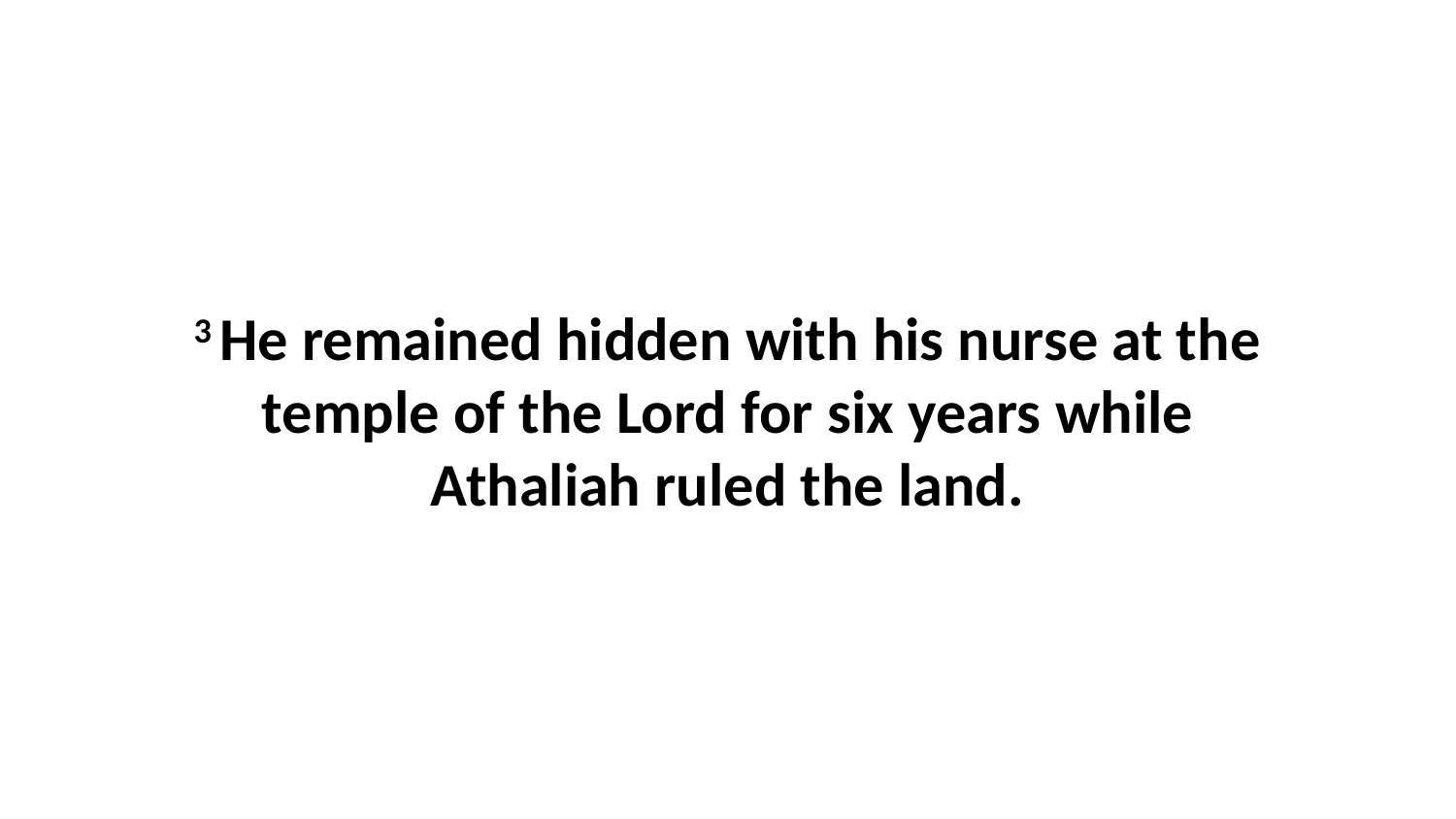

3 He remained hidden with his nurse at the temple of the Lord for six years while Athaliah ruled the land.